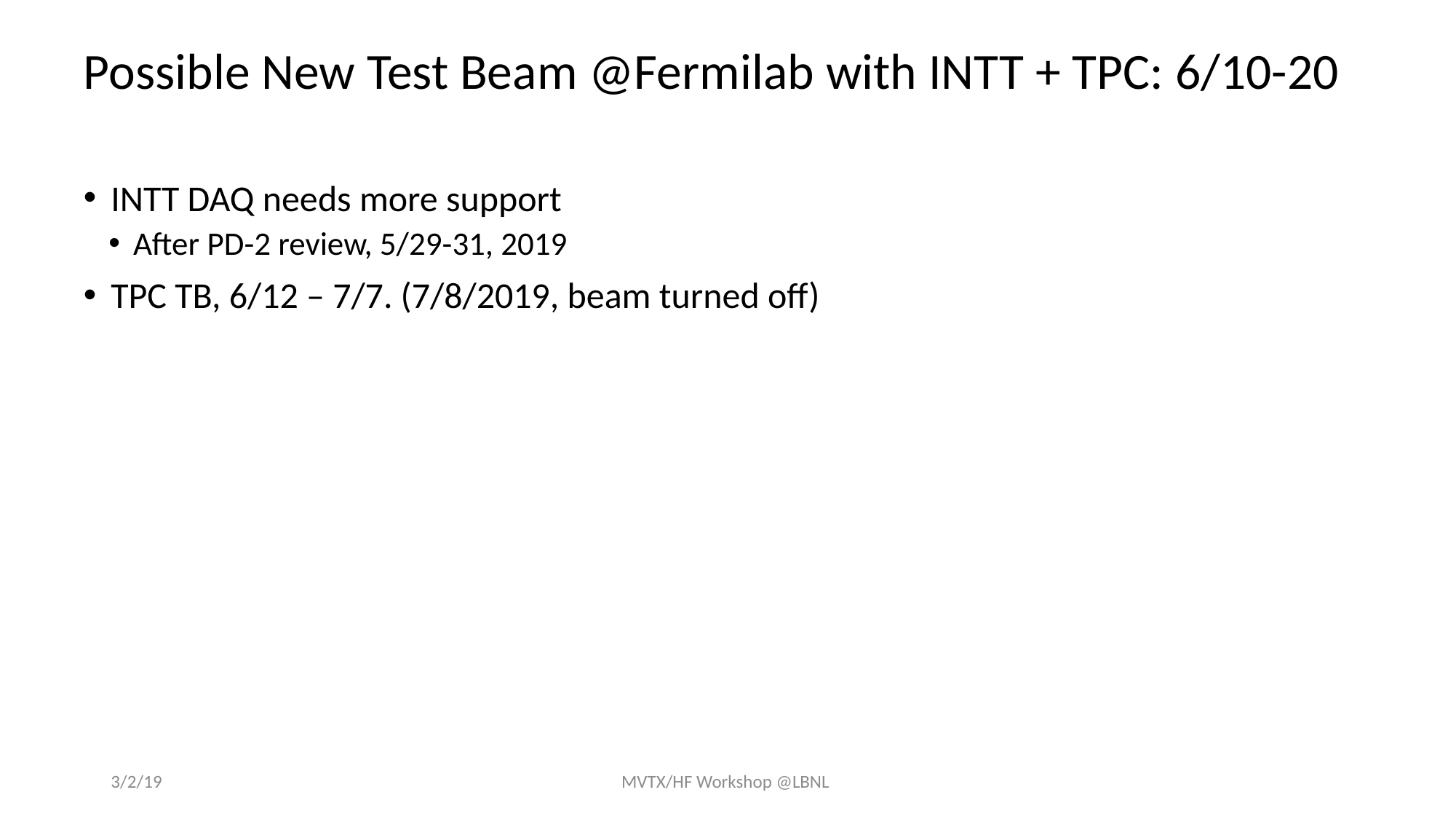

# Possible New Test Beam @Fermilab with INTT + TPC: 6/10-20
INTT DAQ needs more support
After PD-2 review, 5/29-31, 2019
TPC TB, 6/12 – 7/7. (7/8/2019, beam turned off)

3/2/19
MVTX/HF Workshop @LBNL